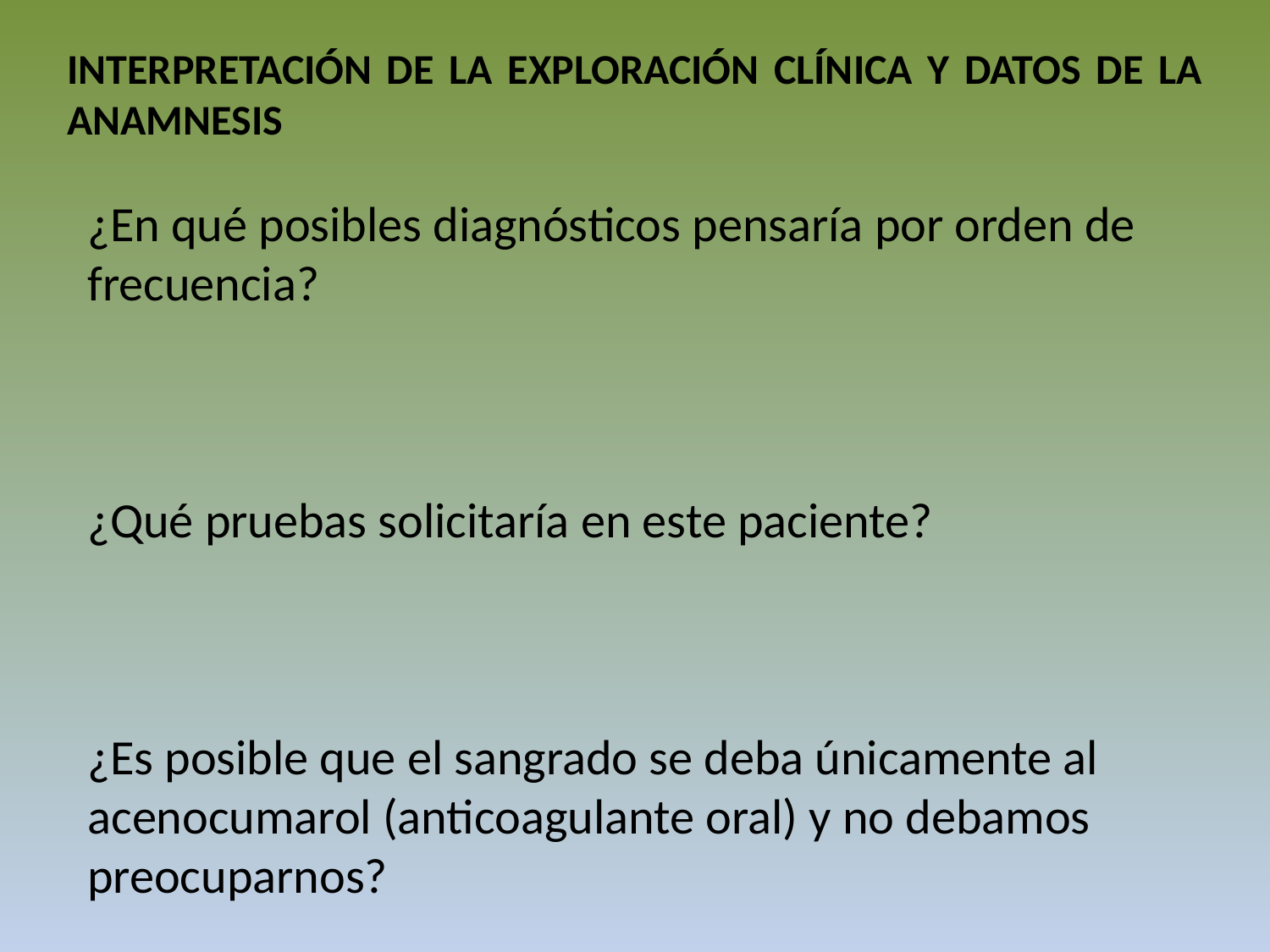

INTERPRETACIÓN DE LA EXPLORACIÓN CLÍNICA Y DATOS DE LA ANAMNESIS
¿En qué posibles diagnósticos pensaría por orden de frecuencia?

¿Qué pruebas solicitaría en este paciente?

¿Es posible que el sangrado se deba únicamente al acenocumarol (anticoagulante oral) y no debamos preocuparnos?